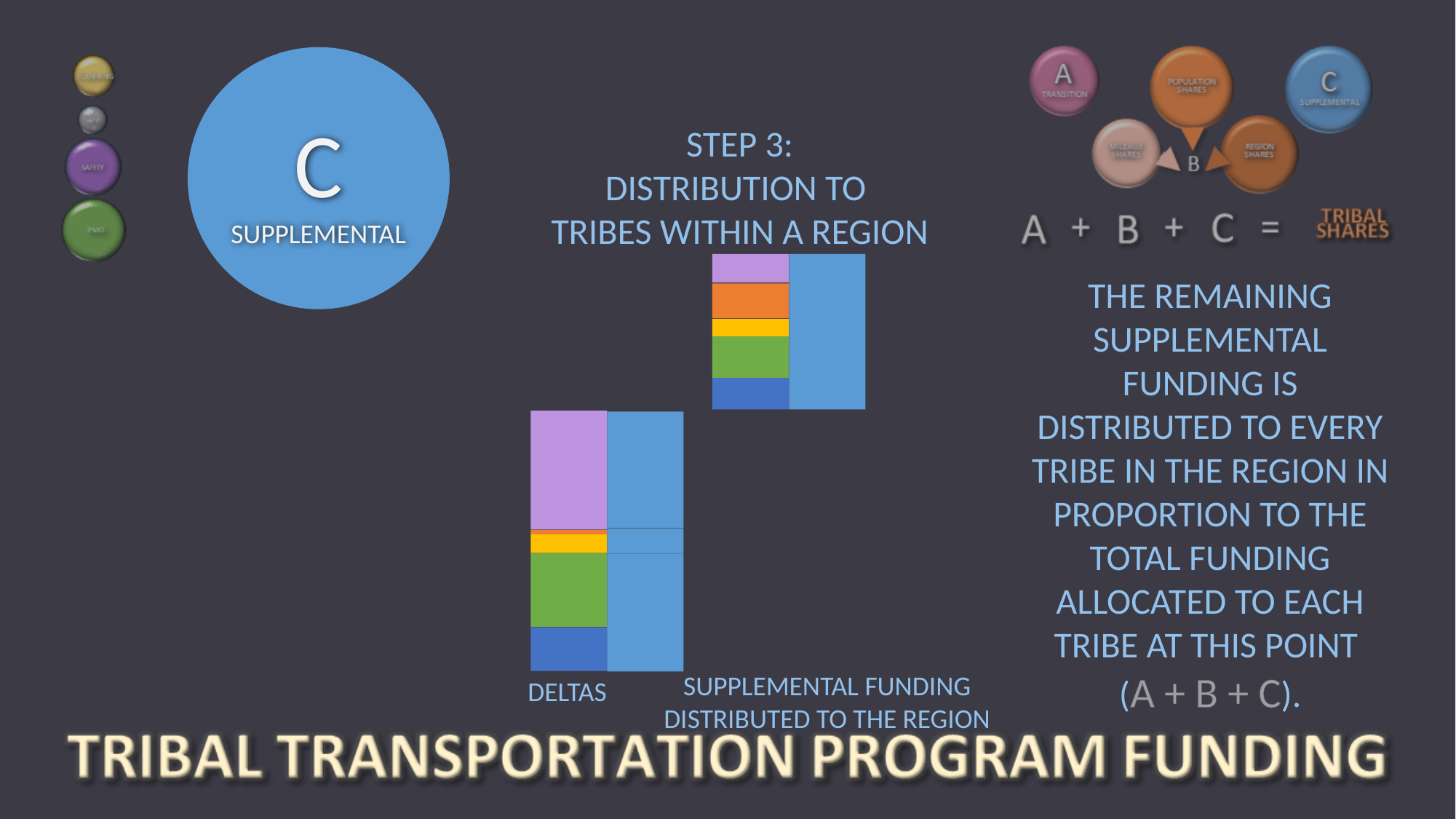

C
SUPPLEMENTAL
STEP 3:
DISTRIBUTION TO
TRIBES WITHIN A REGION

THE REMAINING SUPPLEMENTAL FUNDING IS DISTRIBUTED TO EVERY TRIBE IN THE REGION IN PROPORTION TO THE TOTAL FUNDING ALLOCATED TO EACH TRIBE AT THIS POINT
(A + B + C).

SUPPLEMENTAL FUNDING DISTRIBUTED TO THE REGION
DELTAS